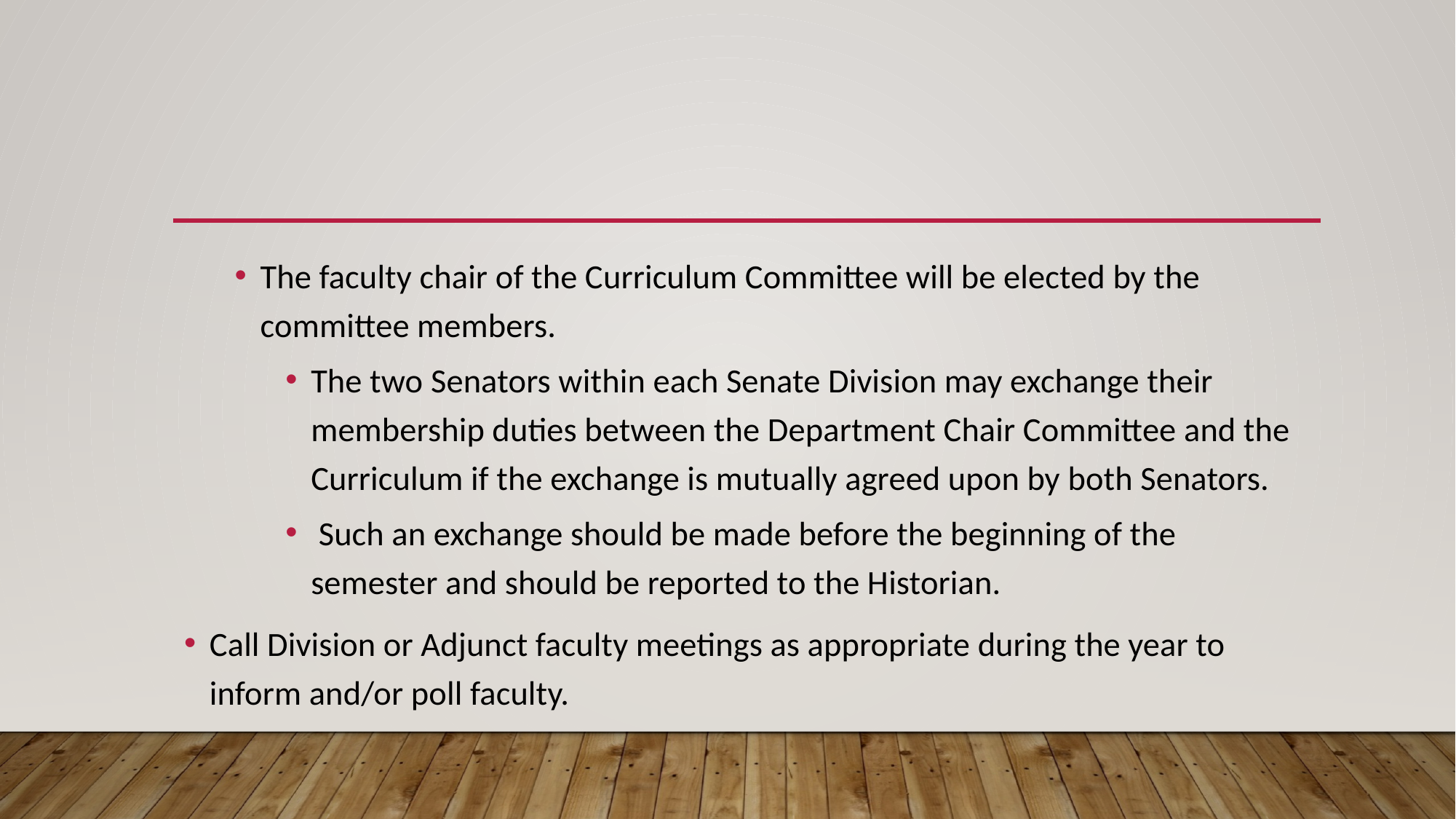

The faculty chair of the Curriculum Committee will be elected by the committee members.
The two Senators within each Senate Division may exchange their membership duties between the Department Chair Committee and the Curriculum if the exchange is mutually agreed upon by both Senators.
 Such an exchange should be made before the beginning of the semester and should be reported to the Historian.
Call Division or Adjunct faculty meetings as appropriate during the year to inform and/or poll faculty.